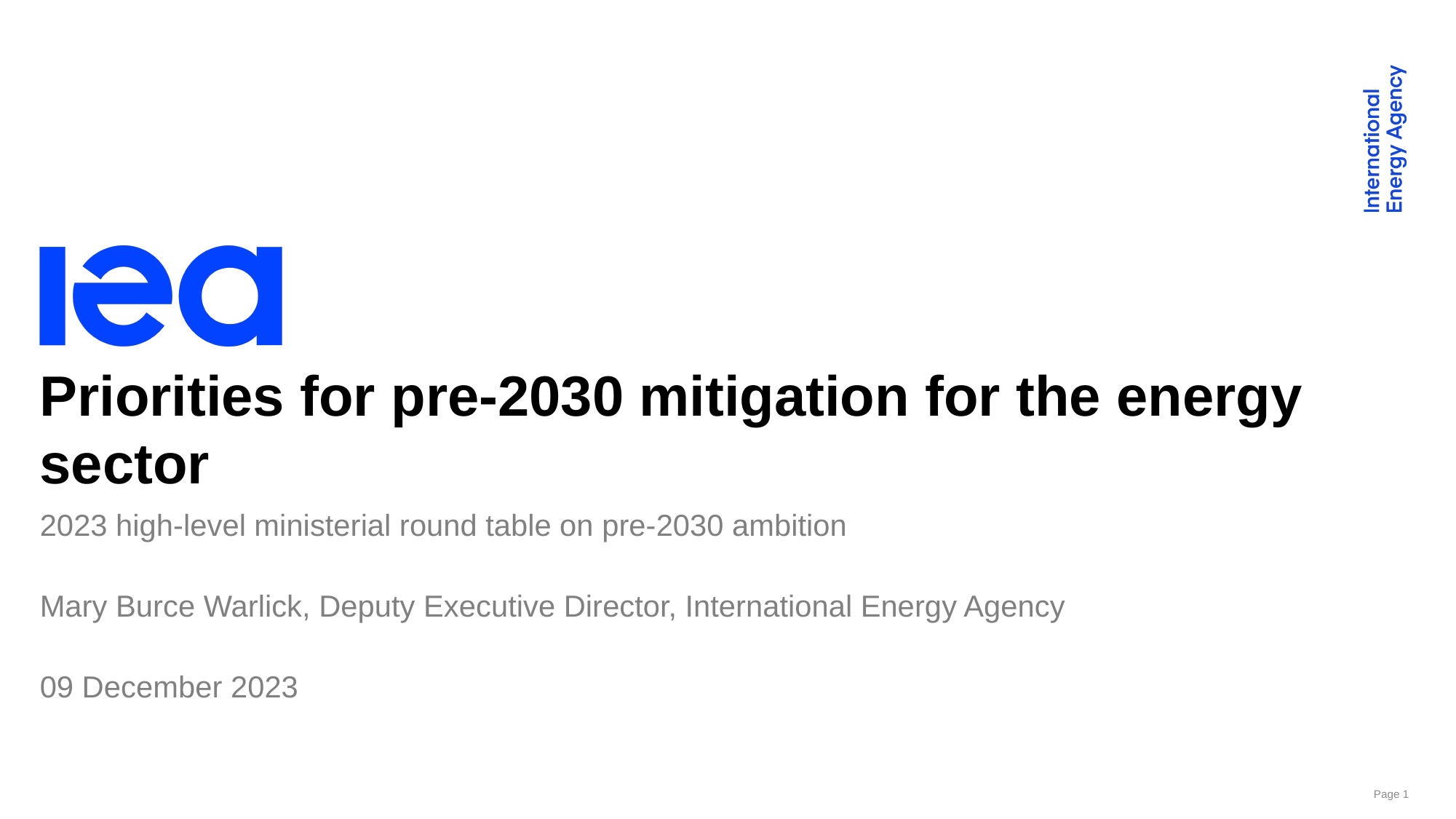

Priorities for pre-2030 mitigation for the energy sector
2023 high-level ministerial round table on pre-2030 ambition
Mary Burce Warlick, Deputy Executive Director, International Energy Agency
09 December 2023